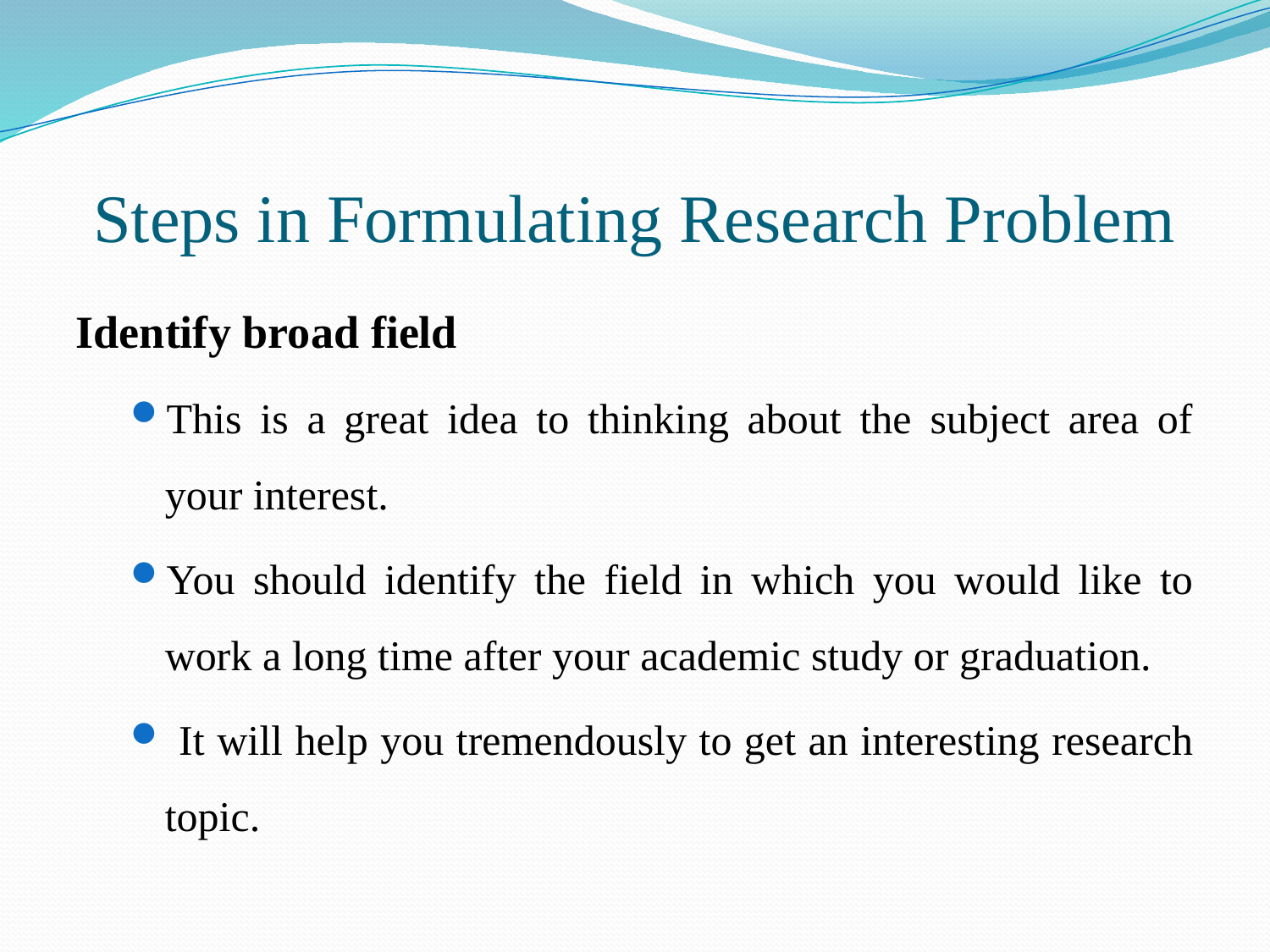

# Steps in Formulating Research Problem
Identify broad field
This is a great idea to thinking about the subject area of your interest.
You should identify the field in which you would like to work a long time after your academic study or graduation.
 It will help you tremendously to get an interesting research topic.